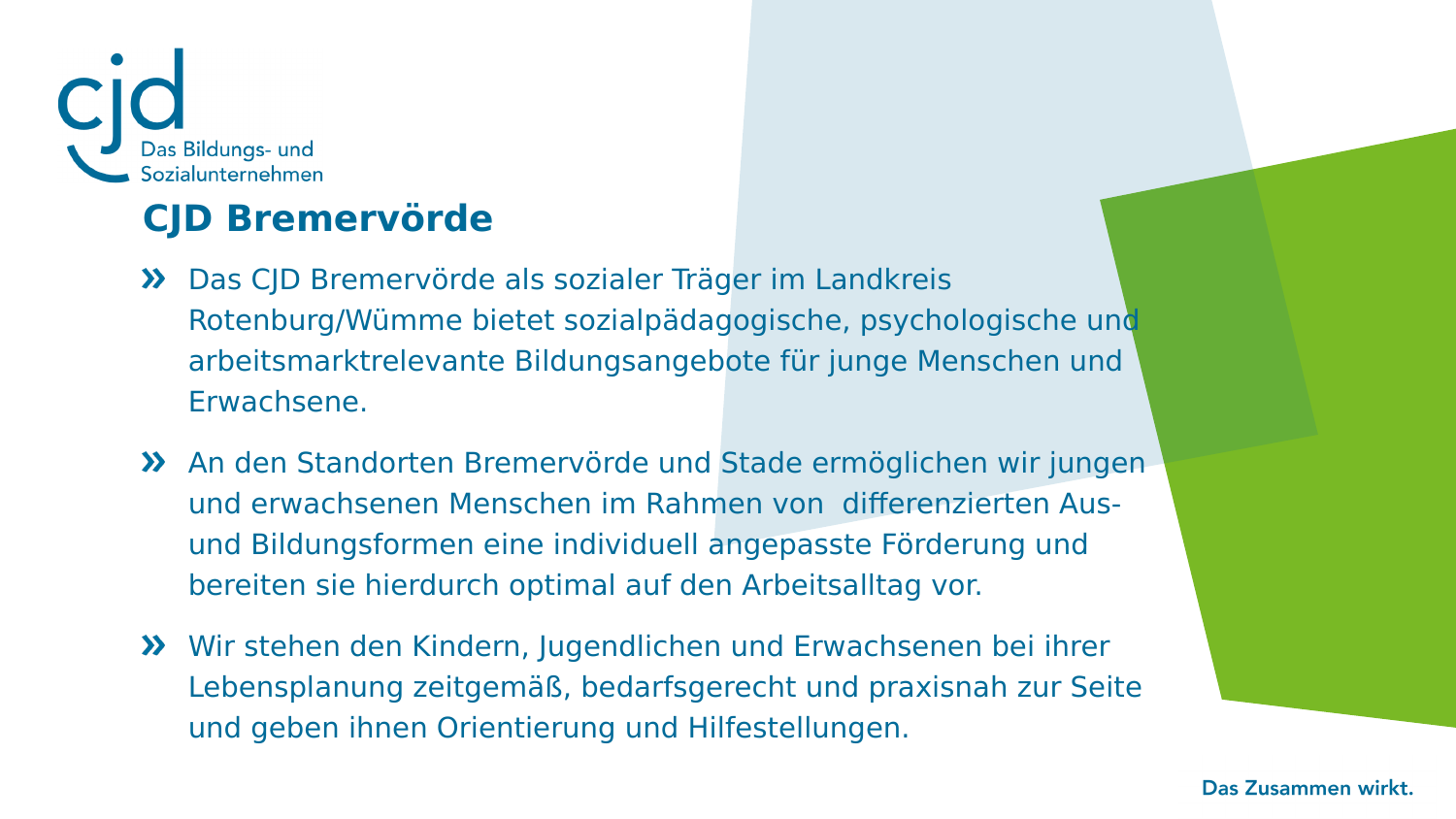

# CJD Bremervörde
Das CJD Bremervörde als sozialer Träger im Landkreis Rotenburg/Wümme bietet sozialpädagogische, psychologische und arbeitsmarktrelevante Bildungsangebote für junge Menschen und Erwachsene.
An den Standorten Bremervörde und Stade ermöglichen wir jungen und erwachsenen Menschen im Rahmen von  differenzierten Aus- und Bildungsformen eine individuell angepasste Förderung und bereiten sie hierdurch optimal auf den Arbeitsalltag vor.
Wir stehen den Kindern, Jugendlichen und Erwachsenen bei ihrer Lebensplanung zeitgemäß, bedarfsgerecht und praxisnah zur Seite und geben ihnen Orientierung und Hilfestellungen.